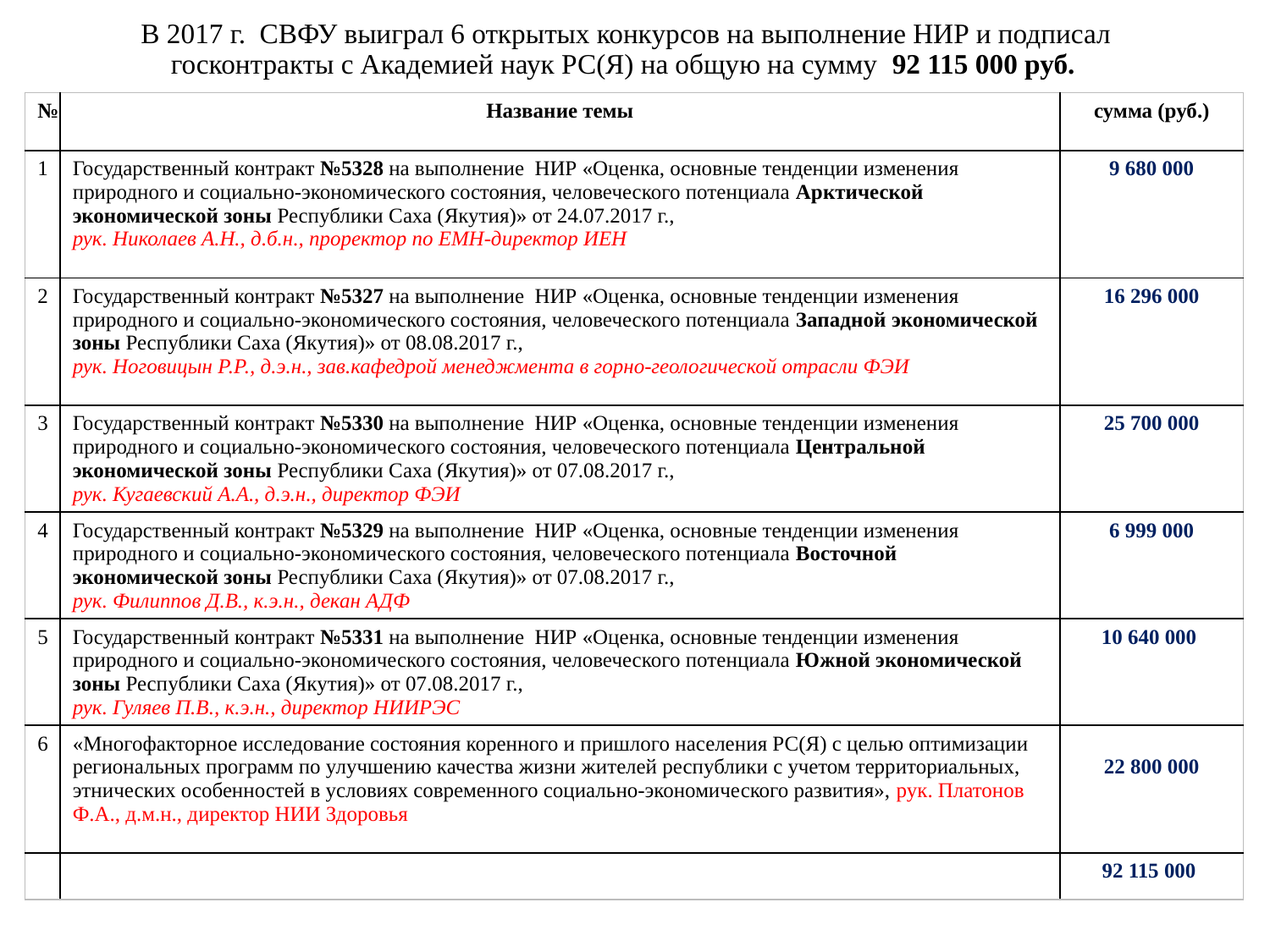

# В 2017 г.  СВФУ выиграл 6 открытых конкурсов на выполнение НИР и подписал госконтракты с Академией наук РС(Я) на общую на сумму  92 115 000 руб.
| № | Название темы | сумма (руб.) |
| --- | --- | --- |
| 1 | Государственный контракт №5328 на выполнение НИР «Оценка, основные тенденции изменения природного и социально-экономического состояния, человеческого потенциала Арктической экономической зоны Республики Саха (Якутия)» от 24.07.2017 г., рук. Николаев А.Н., д.б.н., проректор по ЕМН-директор ИЕН | 9 680 000 |
| 2 | Государственный контракт №5327 на выполнение НИР «Оценка, основные тенденции изменения природного и социально-экономического состояния, человеческого потенциала Западной экономической зоны Республики Саха (Якутия)» от 08.08.2017 г., рук. Ноговицын Р.Р., д.э.н., зав.кафедрой менеджмента в горно-геологической отрасли ФЭИ | 16 296 000 |
| 3 | Государственный контракт №5330 на выполнение НИР «Оценка, основные тенденции изменения природного и социально-экономического состояния, человеческого потенциала Центральной экономической зоны Республики Саха (Якутия)» от 07.08.2017 г., рук. Кугаевский А.А., д.э.н., директор ФЭИ | 25 700 000 |
| 4 | Государственный контракт №5329 на выполнение НИР «Оценка, основные тенденции изменения природного и социально-экономического состояния, человеческого потенциала Восточной экономической зоны Республики Саха (Якутия)» от 07.08.2017 г., рук. Филиппов Д.В., к.э.н., декан АДФ | 6 999 000 |
| 5 | Государственный контракт №5331 на выполнение НИР «Оценка, основные тенденции изменения природного и социально-экономического состояния, человеческого потенциала Южной экономической зоны Республики Саха (Якутия)» от 07.08.2017 г., рук. Гуляев П.В., к.э.н., директор НИИРЭС | 10 640 000 |
| 6 | «Многофакторное исследование состояния коренного и пришлого населения РС(Я) с целью оптимизации региональных программ по улучшению качества жизни жителей республики с учетом территориальных, этнических особенностей в условиях современного социально-экономического развития», рук. Платонов Ф.А., д.м.н., директор НИИ Здоровья | 22 800 000 |
|  |  | 92 115 000 |